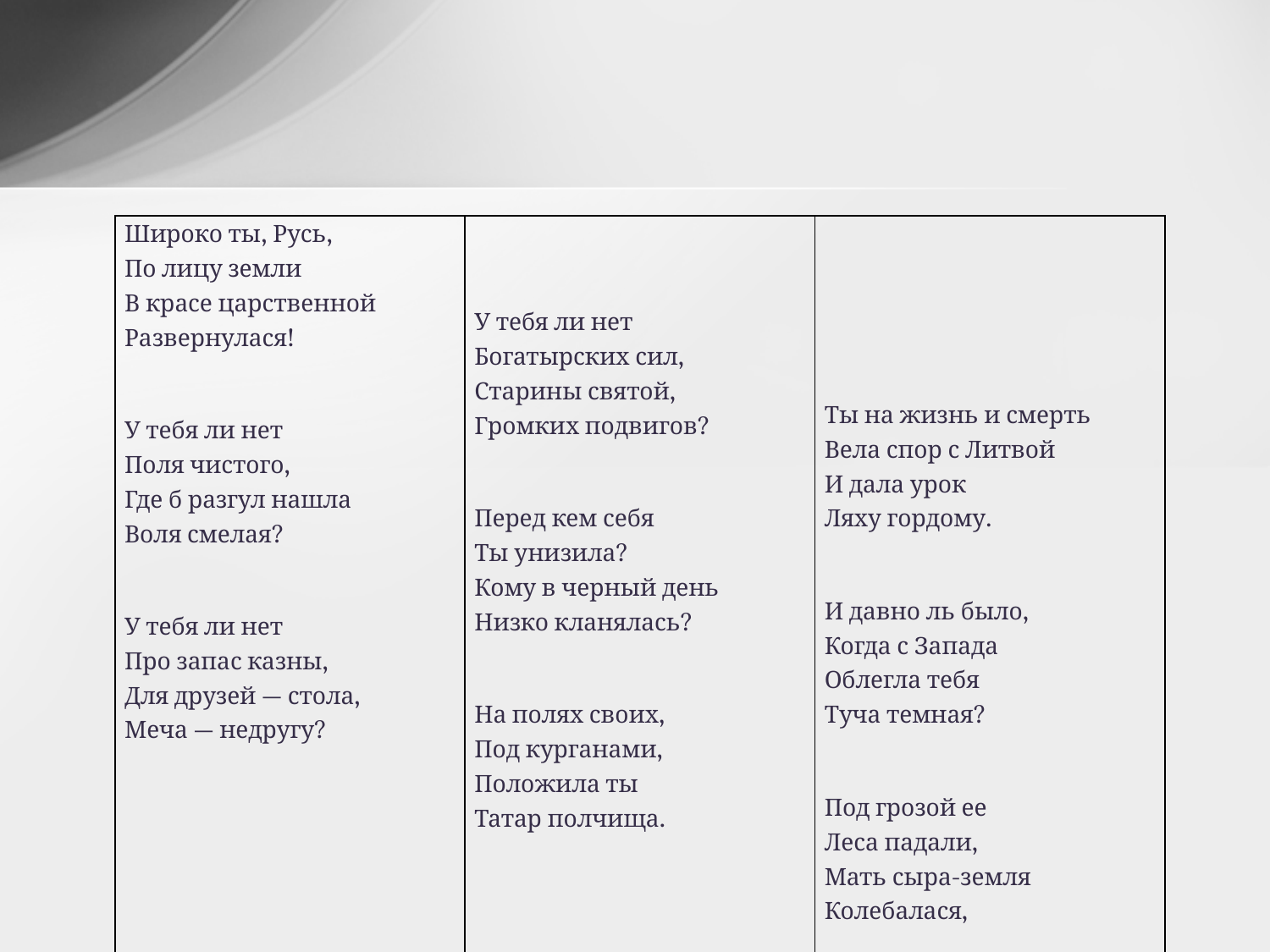

#
| Широко ты, Русь, По лицу земли В красе царственной Развернулася! У тебя ли нет Поля чистого, Где б разгул нашла Воля смелая? У тебя ли нет Про запас казны, Для друзей — стола, Меча — недругу? | У тебя ли нет Богатырских сил, Старины святой, Громких подвигов? Перед кем себя Ты унизила? Кому в черный день Низко кланялась? На полях своих, Под курганами, Положила ты Татар полчища. | Ты на жизнь и смерть Вела спор с Литвой И дала урок Ляху гордому. И давно ль было, Когда с Запада Облегла тебя Туча темная? Под грозой ее Леса падали, Мать сыра-земля Колебалася, |
| --- | --- | --- |